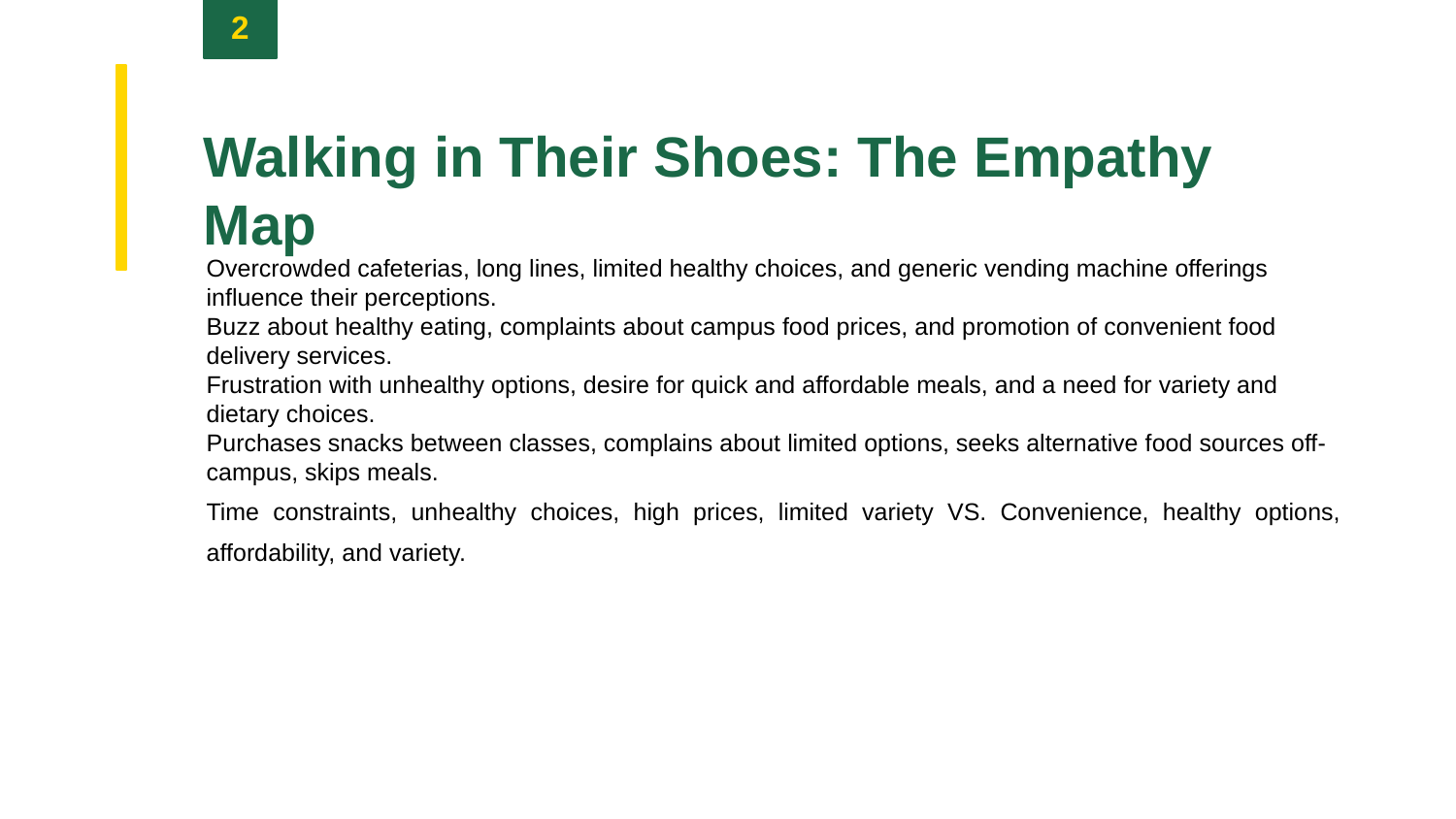

2

Walking in Their Shoes: The Empathy Map
Overcrowded cafeterias, long lines, limited healthy choices, and generic vending machine offerings influence their perceptions.
Buzz about healthy eating, complaints about campus food prices, and promotion of convenient food delivery services.
Frustration with unhealthy options, desire for quick and affordable meals, and a need for variety and dietary choices.
Purchases snacks between classes, complains about limited options, seeks alternative food sources off-campus, skips meals.
Time constraints, unhealthy choices, high prices, limited variety VS. Convenience, healthy options, affordability, and variety.